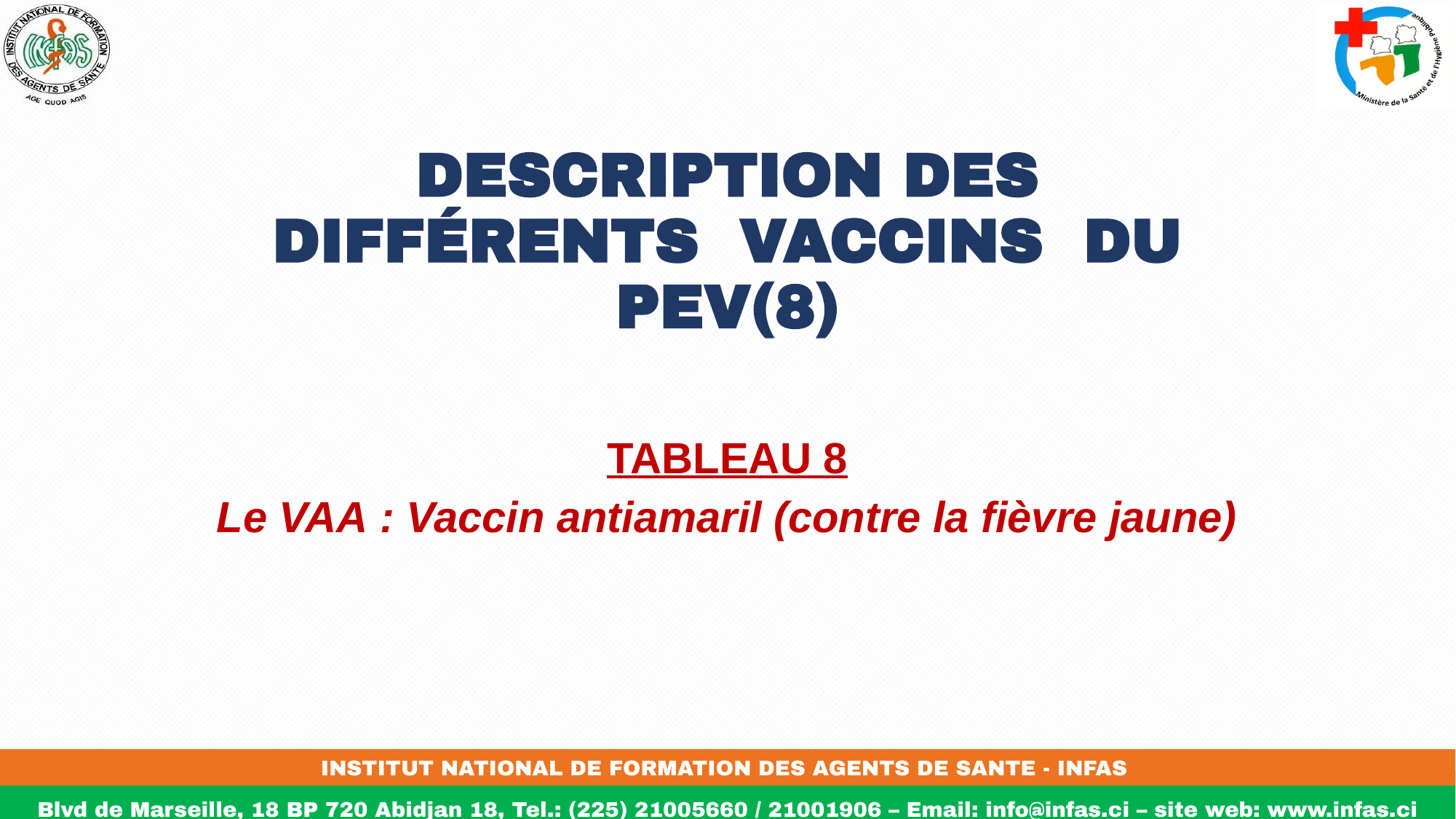

# DESCRIPTION DES DIFFÉRENTS  VACCINS  DU PEV(8)
TABLEAU 8
Le VAA : Vaccin antiamaril (contre la fièvre jaune)